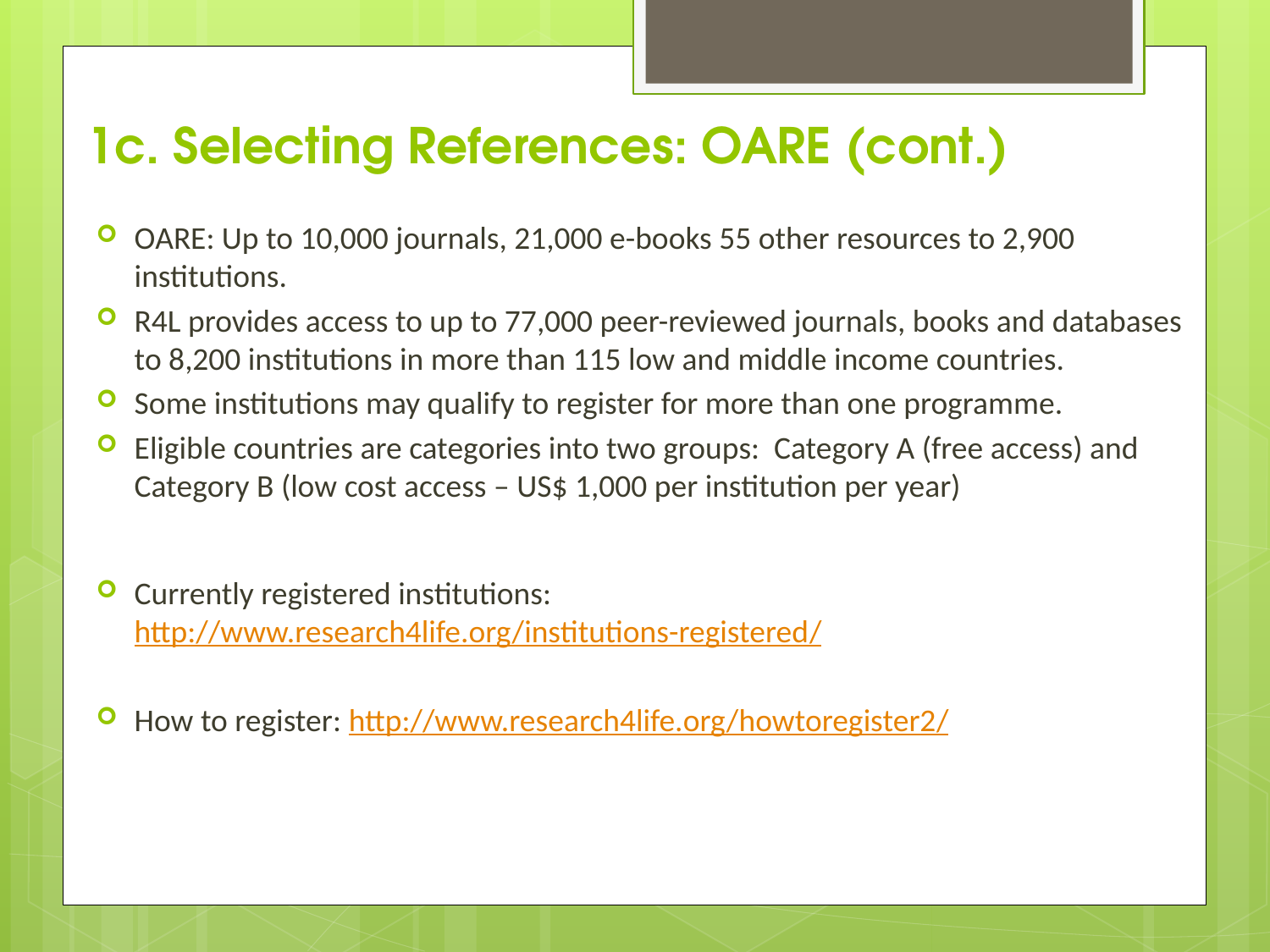

# 1c. Selecting References: OARE (cont.)
OARE: Up to 10,000 journals, 21,000 e-books 55 other resources to 2,900 institutions.
R4L provides access to up to 77,000 peer-reviewed journals, books and databases to 8,200 institutions in more than 115 low and middle income countries.
Some institutions may qualify to register for more than one programme.
Eligible countries are categories into two groups:  Category A (free access) and Category B (low cost access – US$ 1,000 per institution per year)

Currently registered institutions: http://www.research4life.org/institutions-registered/

How to register: http://www.research4life.org/howtoregister2/